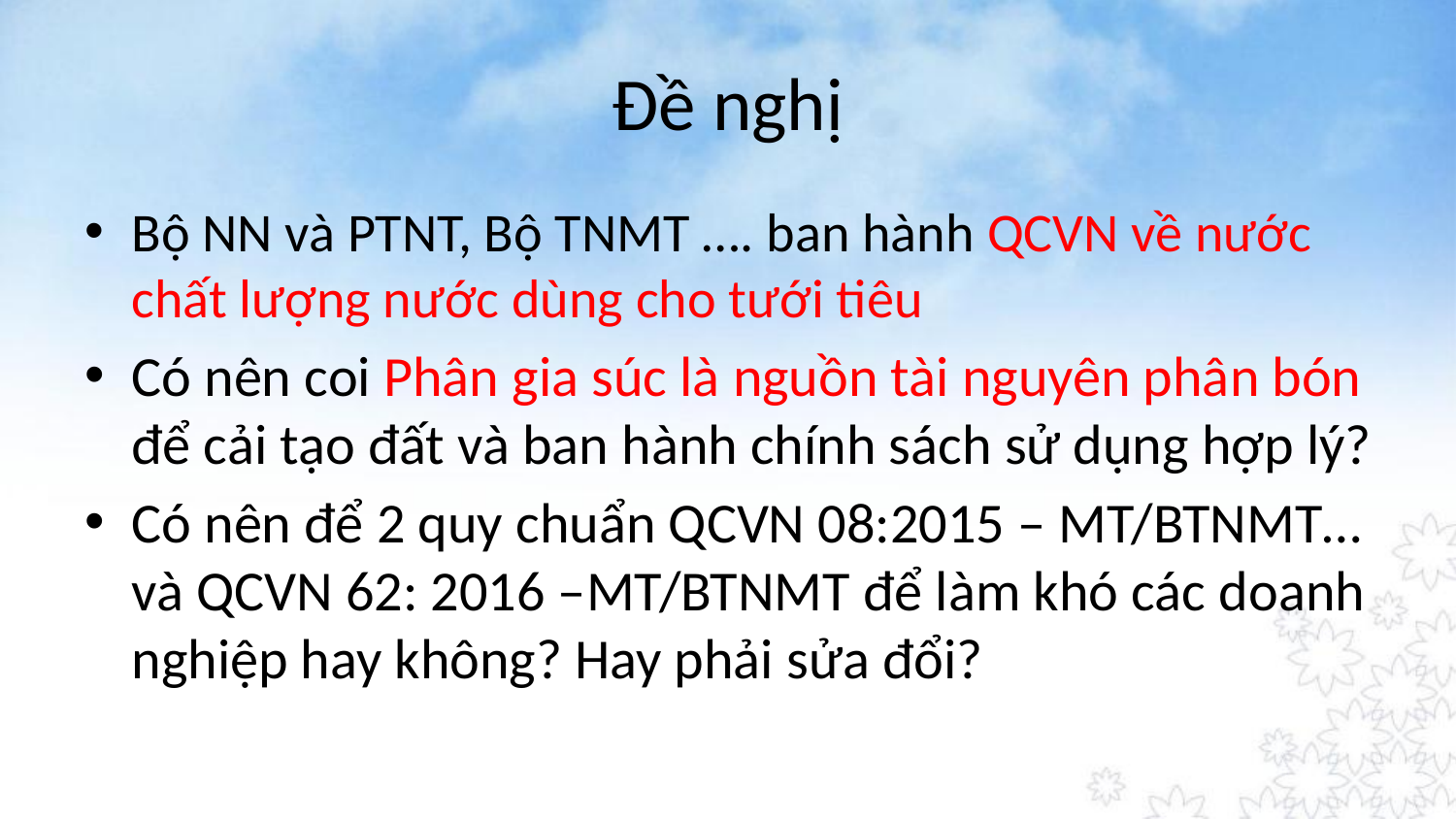

# Đề nghị
Bộ NN và PTNT, Bộ TNMT …. ban hành QCVN về nước chất lượng nước dùng cho tưới tiêu
Có nên coi Phân gia súc là nguồn tài nguyên phân bón để cải tạo đất và ban hành chính sách sử dụng hợp lý?
Có nên để 2 quy chuẩn QCVN 08:2015 – MT/BTNMT… và QCVN 62: 2016 –MT/BTNMT để làm khó các doanh nghiệp hay không? Hay phải sửa đổi?